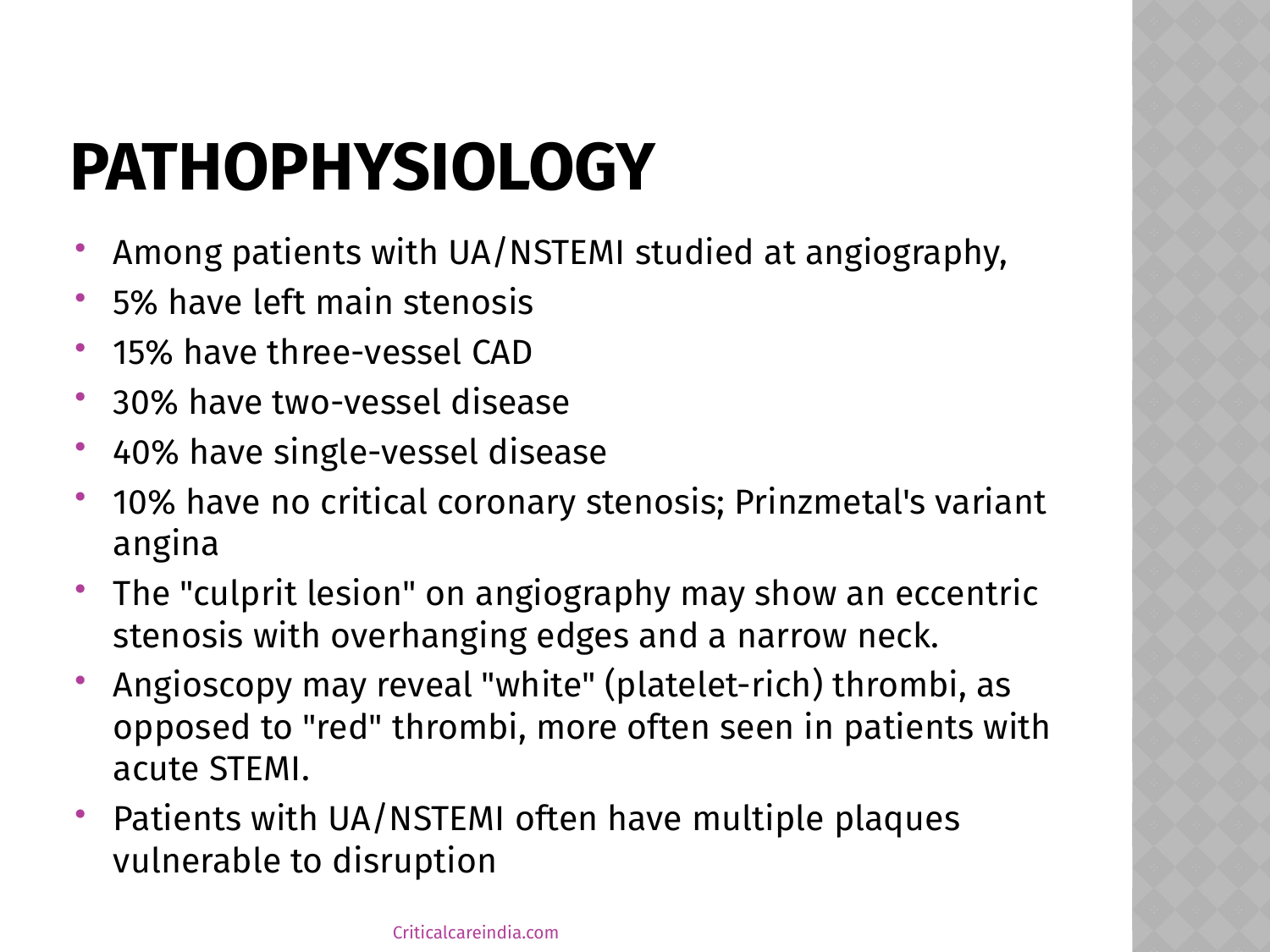

# PATHOPHYSIOLOGY
Among patients with UA/NSTEMI studied at angiography,
5% have left main stenosis
15% have three-vessel CAD
30% have two-vessel disease
40% have single-vessel disease
10% have no critical coronary stenosis; Prinzmetal's variant angina
The "culprit lesion" on angiography may show an eccentric stenosis with overhanging edges and a narrow neck.
Angioscopy may reveal "white" (platelet-rich) thrombi, as opposed to "red" thrombi, more often seen in patients with acute STEMI.
Patients with UA/NSTEMI often have multiple plaques vulnerable to disruption

Criticalcareindia.com